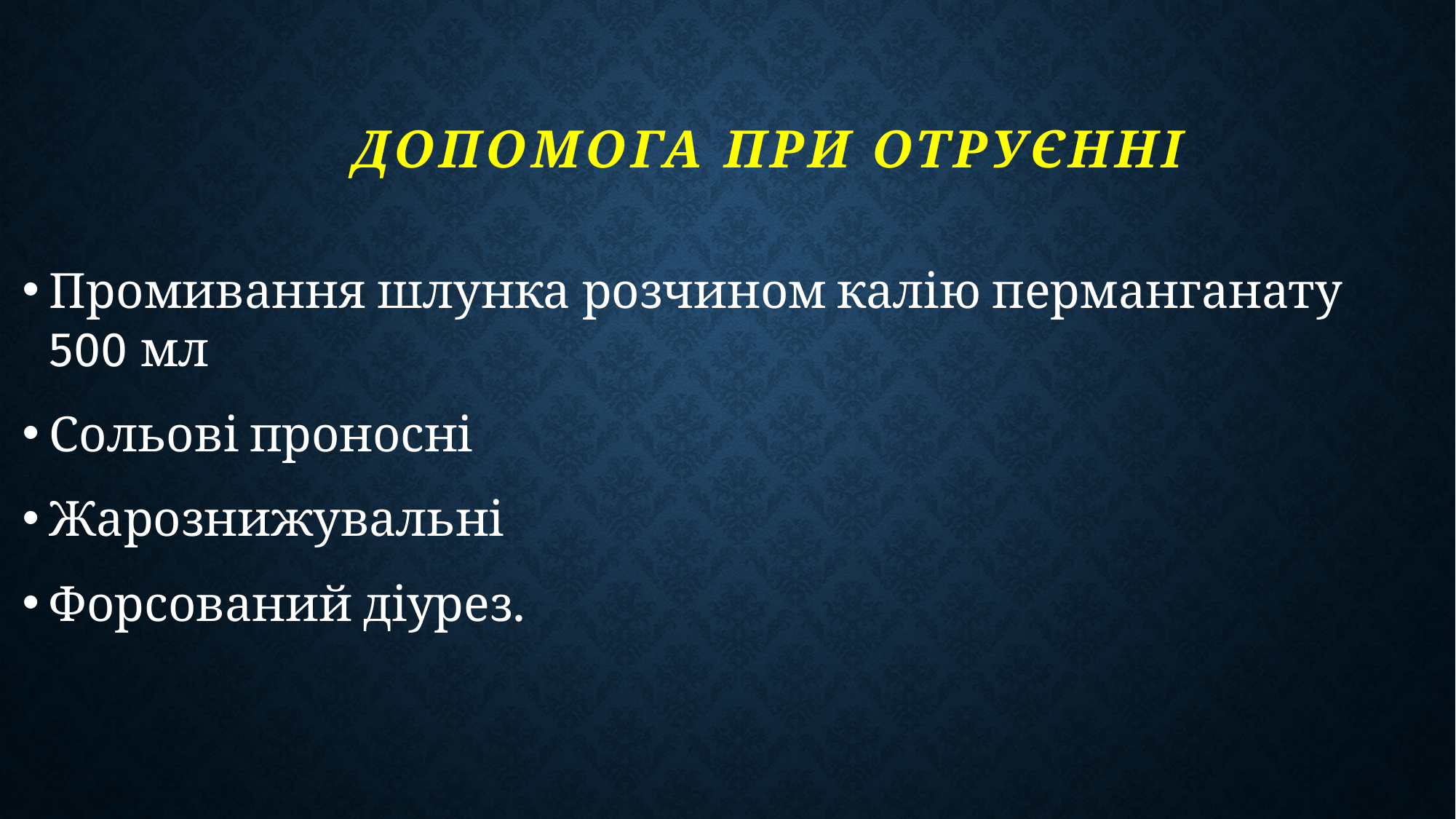

# ДОПОМОГА ПРИ ОТРУЄННІ
Промивання шлунка розчином калію перманганату 500 мл
Сольові проносні
Жарознижувальні
Форсований діурез.